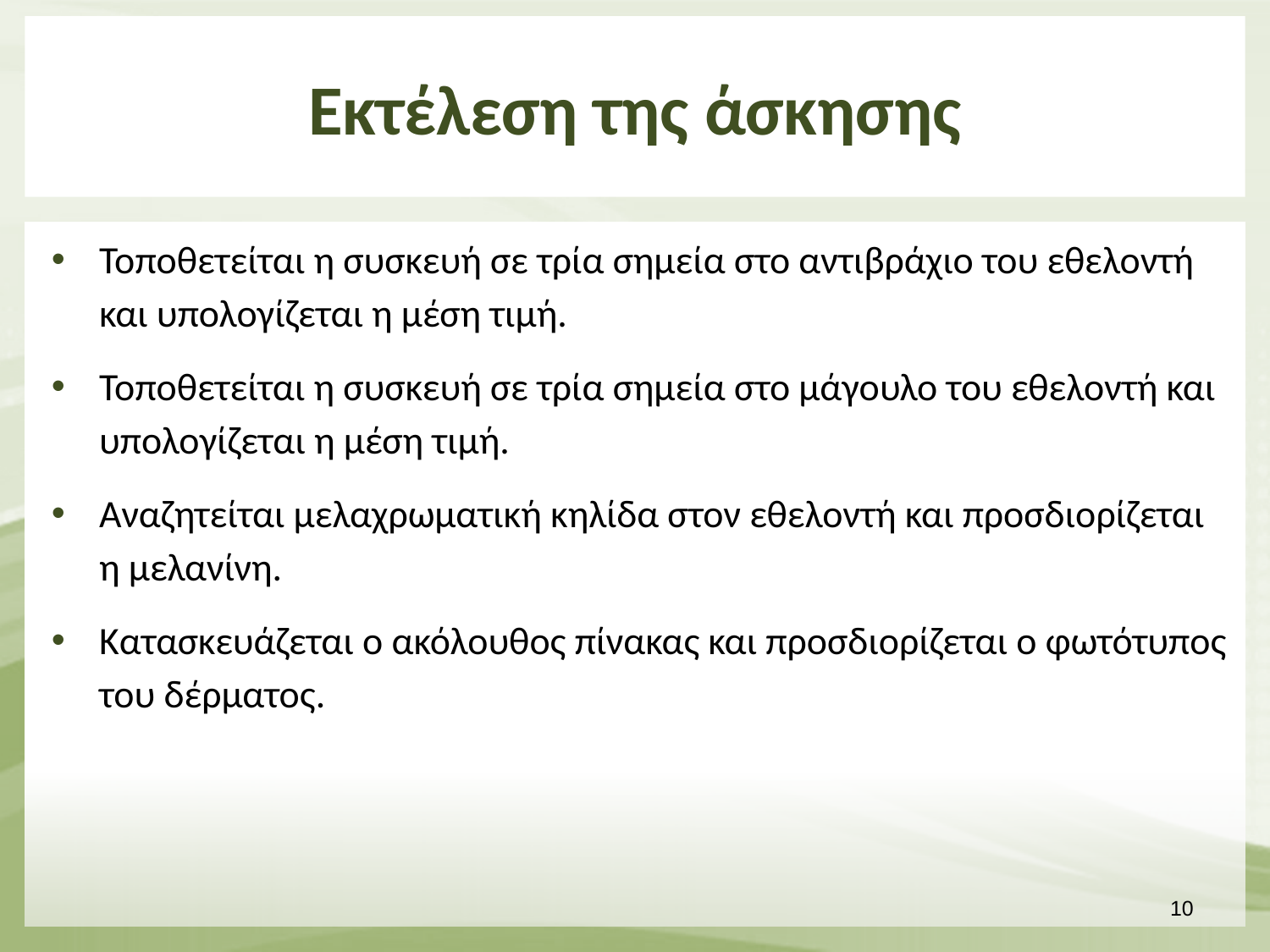

# Εκτέλεση της άσκησης
Τοποθετείται η συσκευή σε τρία σημεία στο αντιβράχιο του εθελοντή και υπολογίζεται η μέση τιμή.
Τοποθετείται η συσκευή σε τρία σημεία στο μάγουλο του εθελοντή και υπολογίζεται η μέση τιμή.
Αναζητείται μελαχρωματική κηλίδα στον εθελοντή και προσδιορίζεται η μελανίνη.
Κατασκευάζεται ο ακόλουθος πίνακας και προσδιορίζεται ο φωτότυπος του δέρματος.

10